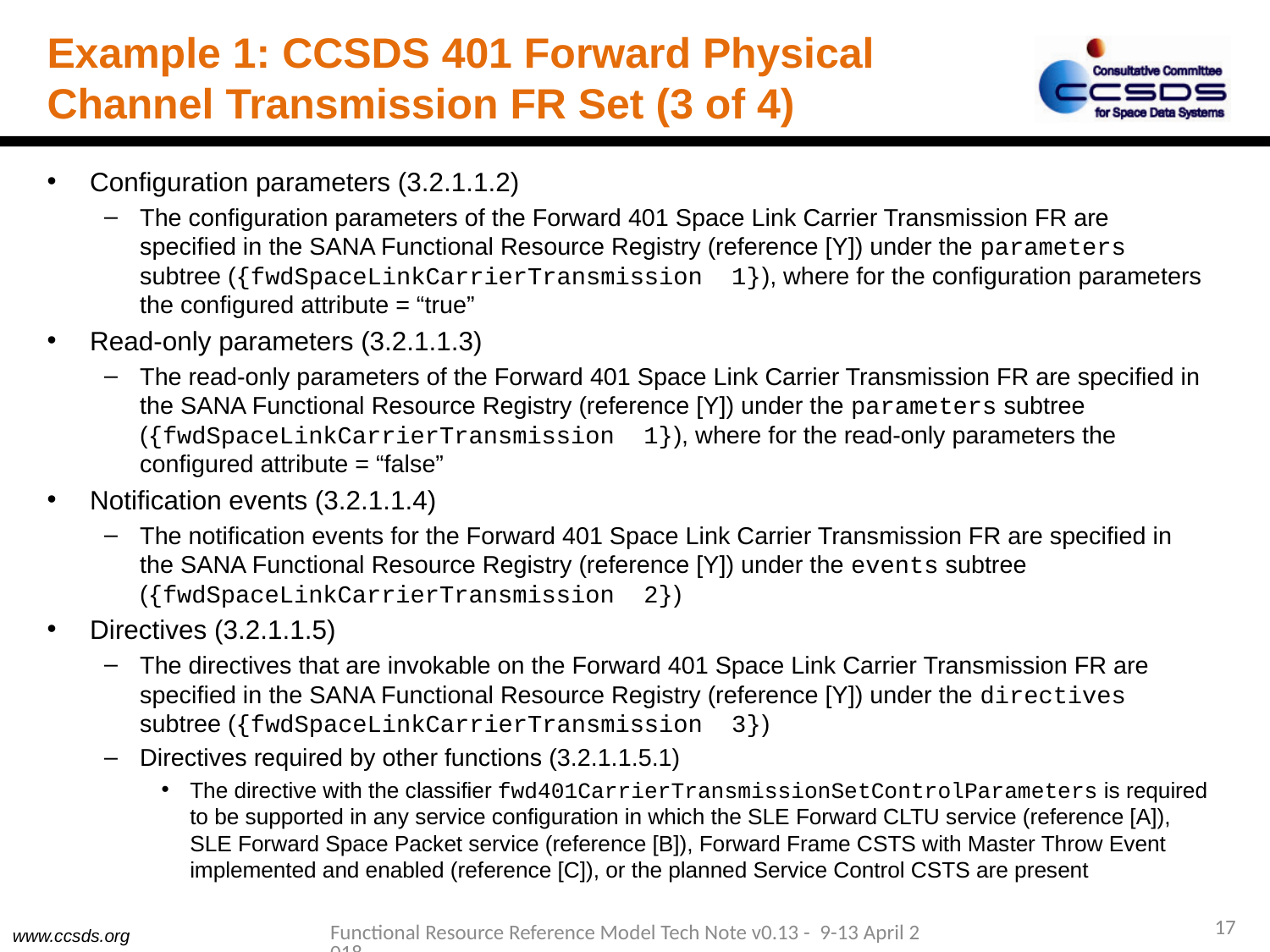

# Example 1: CCSDS 401 Forward Physical Channel Transmission FR Set (3 of 4)
Configuration parameters (3.2.1.1.2)
The configuration parameters of the Forward 401 Space Link Carrier Transmission FR are specified in the SANA Functional Resource Registry (reference [Y]) under the parameters subtree ({fwdSpaceLinkCarrierTransmission  1}), where for the configuration parameters the configured attribute = “true”
Read-only parameters (3.2.1.1.3)
The read-only parameters of the Forward 401 Space Link Carrier Transmission FR are specified in the SANA Functional Resource Registry (reference [Y]) under the parameters subtree ({fwdSpaceLinkCarrierTransmission  1}), where for the read-only parameters the configured attribute = “false”
Notification events (3.2.1.1.4)
The notification events for the Forward 401 Space Link Carrier Transmission FR are specified in the SANA Functional Resource Registry (reference [Y]) under the events subtree ({fwdSpaceLinkCarrierTransmission  2})
Directives (3.2.1.1.5)
The directives that are invokable on the Forward 401 Space Link Carrier Transmission FR are specified in the SANA Functional Resource Registry (reference [Y]) under the directives subtree ({fwdSpaceLinkCarrierTransmission  3})
Directives required by other functions (3.2.1.1.5.1)
The directive with the classifier fwd401CarrierTransmissionSetControlParameters is required to be supported in any service configuration in which the SLE Forward CLTU service (reference [A]), SLE Forward Space Packet service (reference [B]), Forward Frame CSTS with Master Throw Event implemented and enabled (reference [C]), or the planned Service Control CSTS are present
17
Functional Resource Reference Model Tech Note v0.13 -  9-13 April 2018